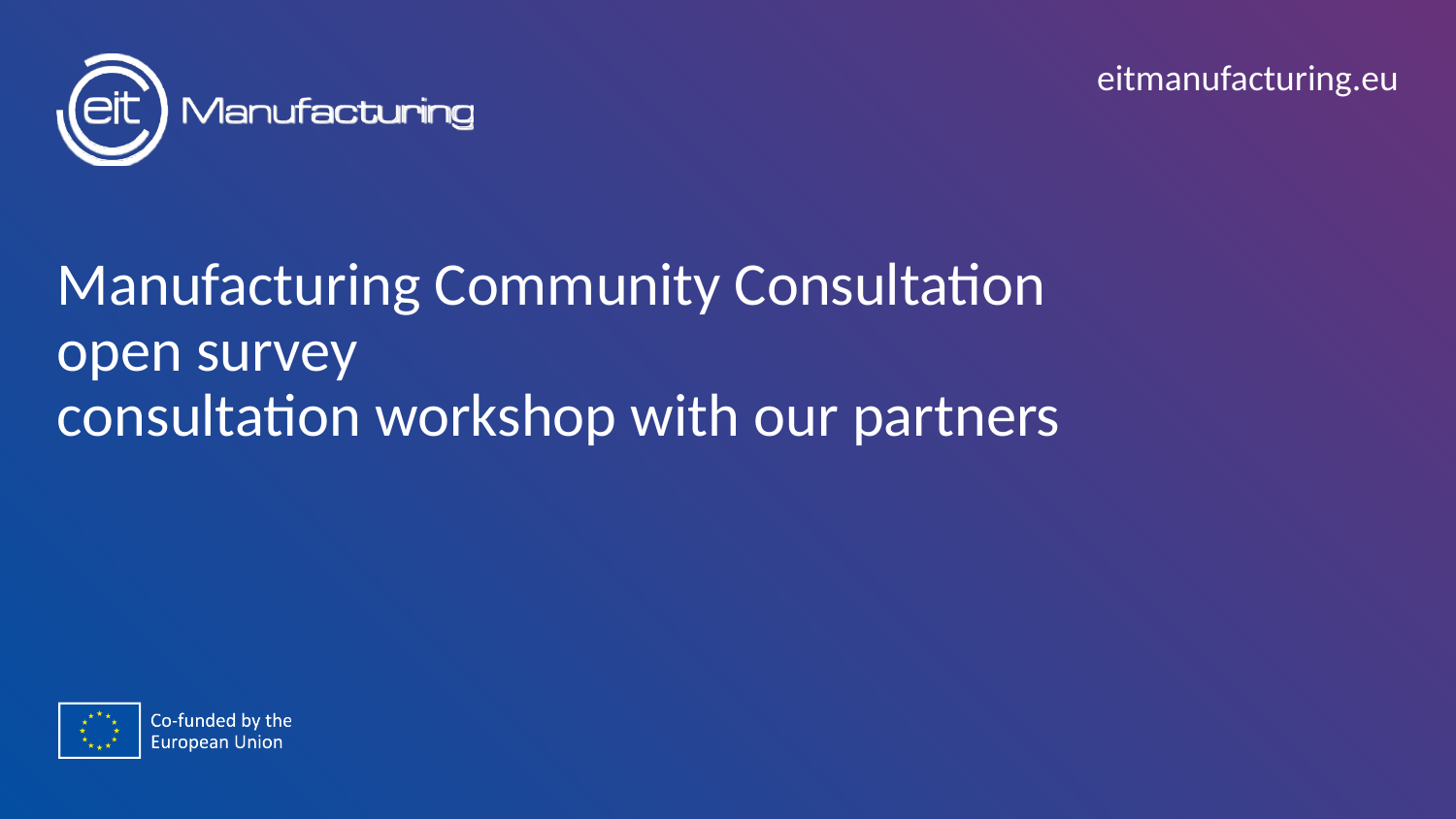

# Manufacturing Community Consultation open survey consultation workshop with our partners